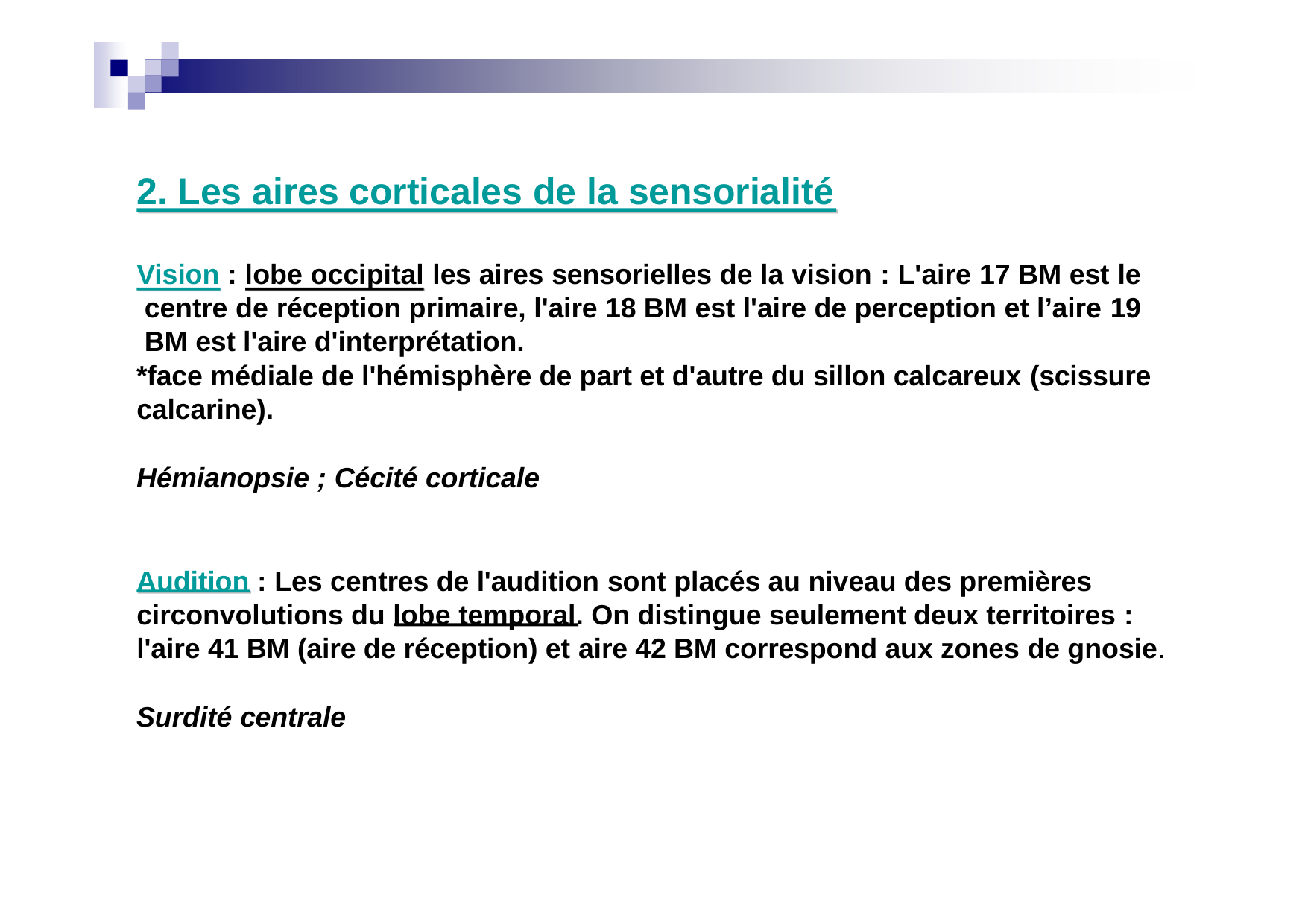

# 2. Les aires corticales de la sensorialité

Vision : lobe occipital les aires sensorielles de la vision : L'aire 17 BM est le  centre de réception primaire, l'aire 18 BM est l'aire de perception et l’aire 19  BM est l'aire d'interprétation.
*face médiale de l'hémisphère de part et d'autre du sillon calcareux (scissure  calcarine).

Hémianopsie ; Cécité corticale

Audition : Les centres de l'audition sont placés au niveau des premières  circonvolutions du lobe temporal. On distingue seulement deux territoires :  l'aire 41 BM (aire de réception) et aire 42 BM correspond aux zones de gnosie.

Surdité centrale